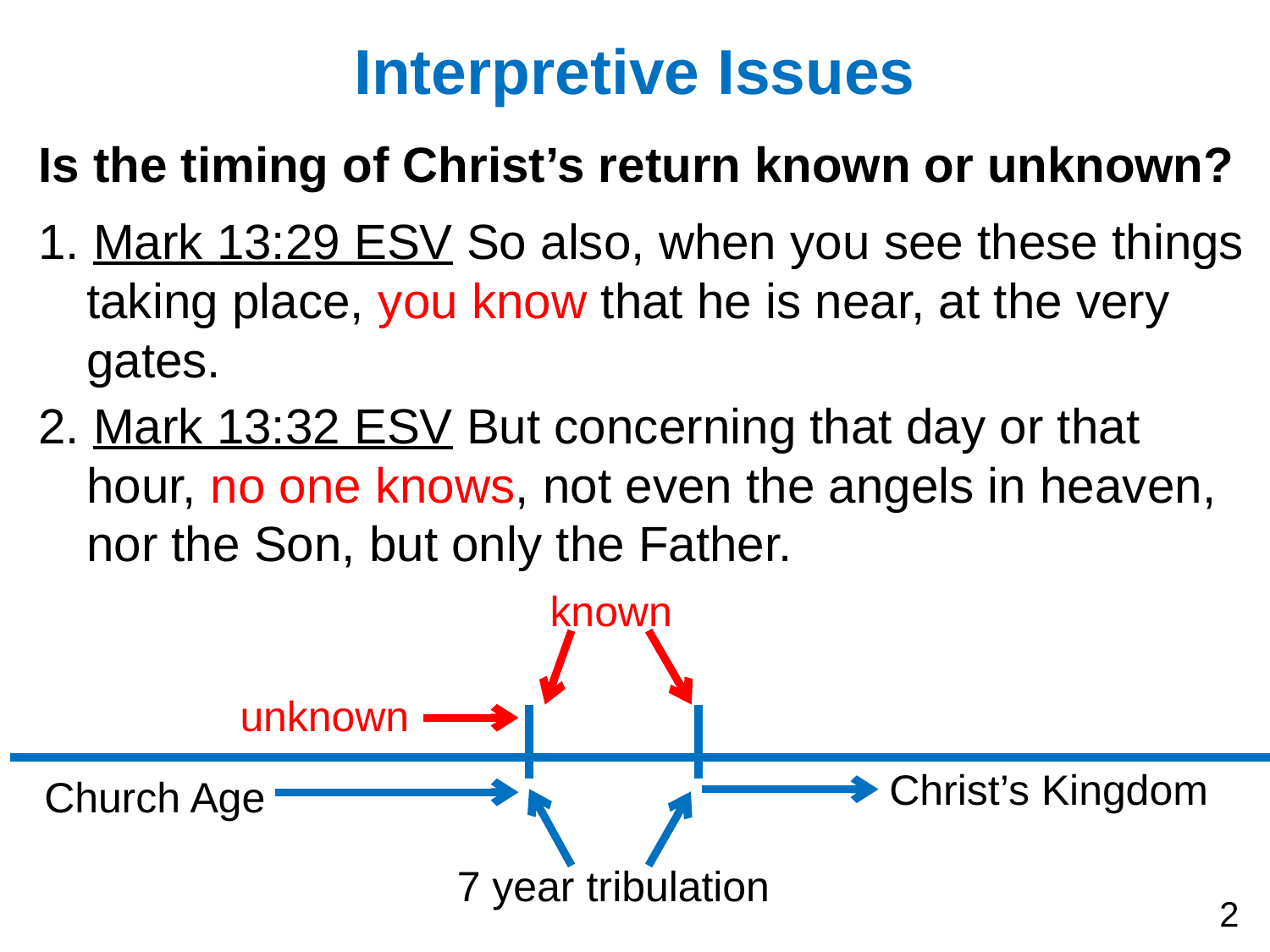

# Interpretive Issues
Is the timing of Christ’s return known or unknown?
1. Mark 13:29 ESV So also, when you see these things taking place, you know that he is near, at the very gates.
2. Mark 13:32 ESV But concerning that day or that hour, no one knows, not even the angels in heaven, nor the Son, but only the Father.
known
unknown
7 year tribulation
Christ’s Kingdom
Church Age
2